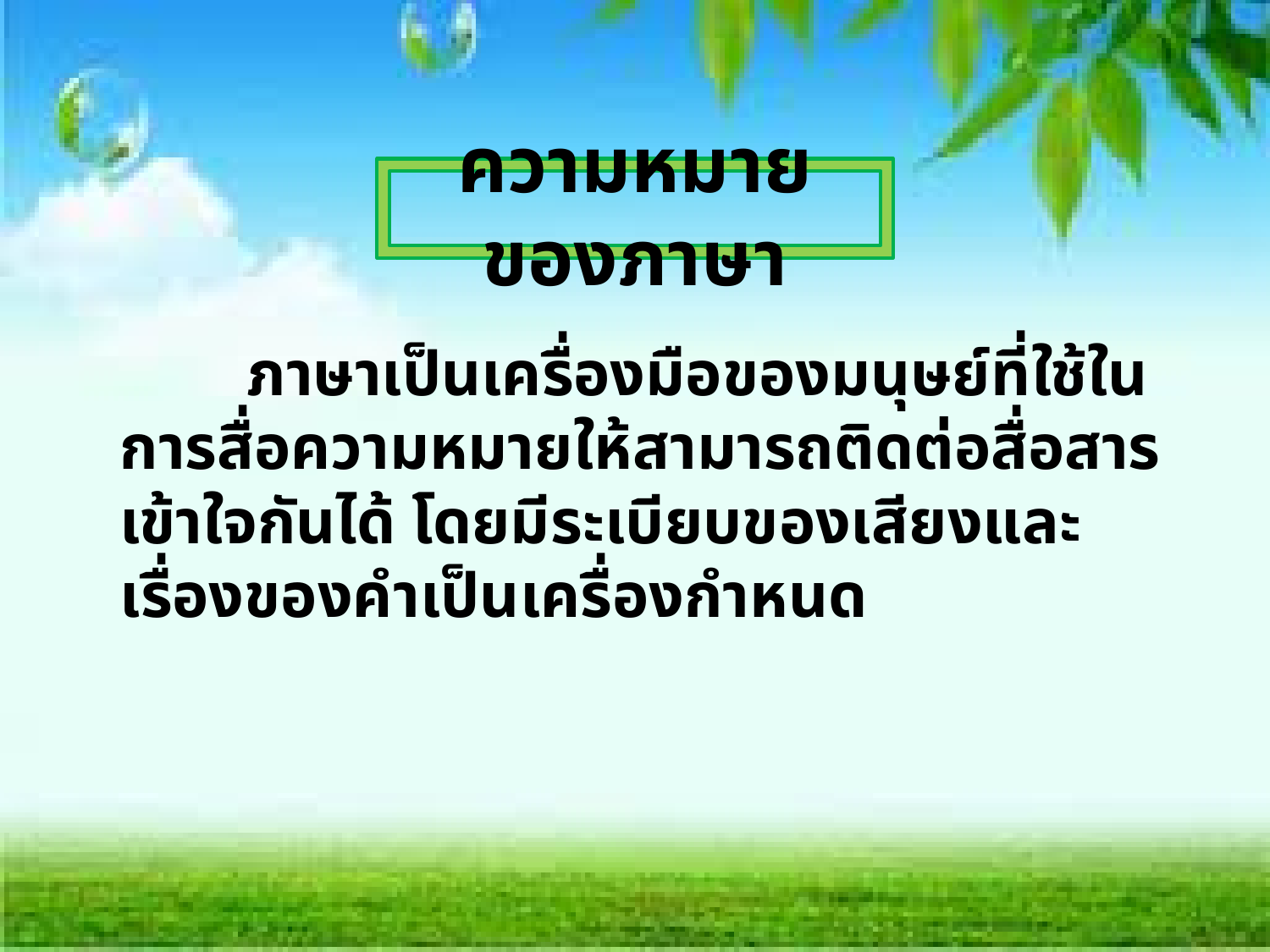

ความหมายของภาษา
		ภาษาเป็นเครื่องมือของมนุษย์ที่ใช้ในการสื่อความหมายให้สามารถติดต่อสื่อสาร เข้าใจกันได้ โดยมีระเบียบของเสียงและเรื่องของคำเป็นเครื่องกำหนด